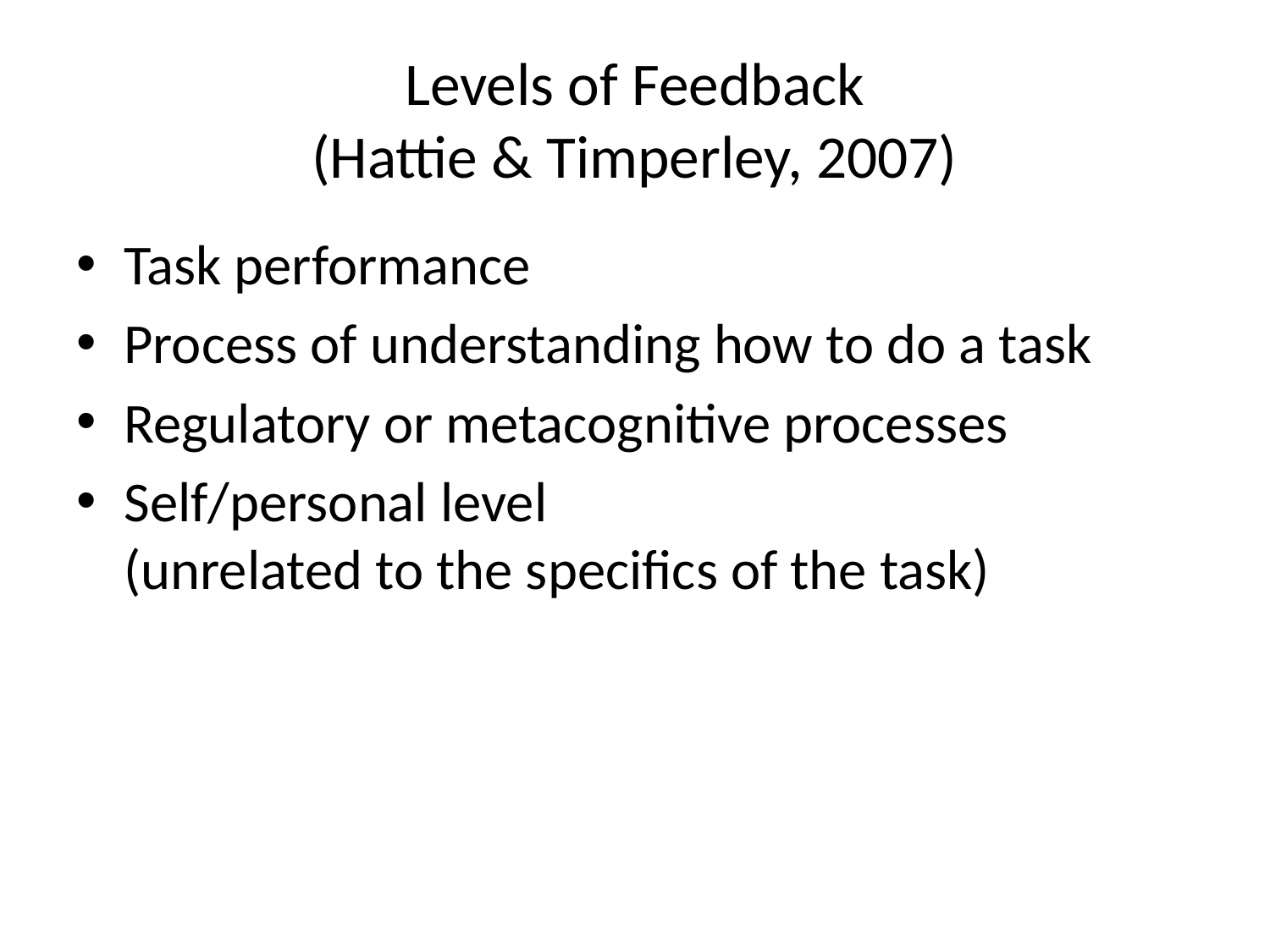

# Levels of Feedback (Hattie & Timperley, 2007)
Task performance
Process of understanding how to do a task
Regulatory or metacognitive processes
Self/personal level
(unrelated to the specifics of the task)